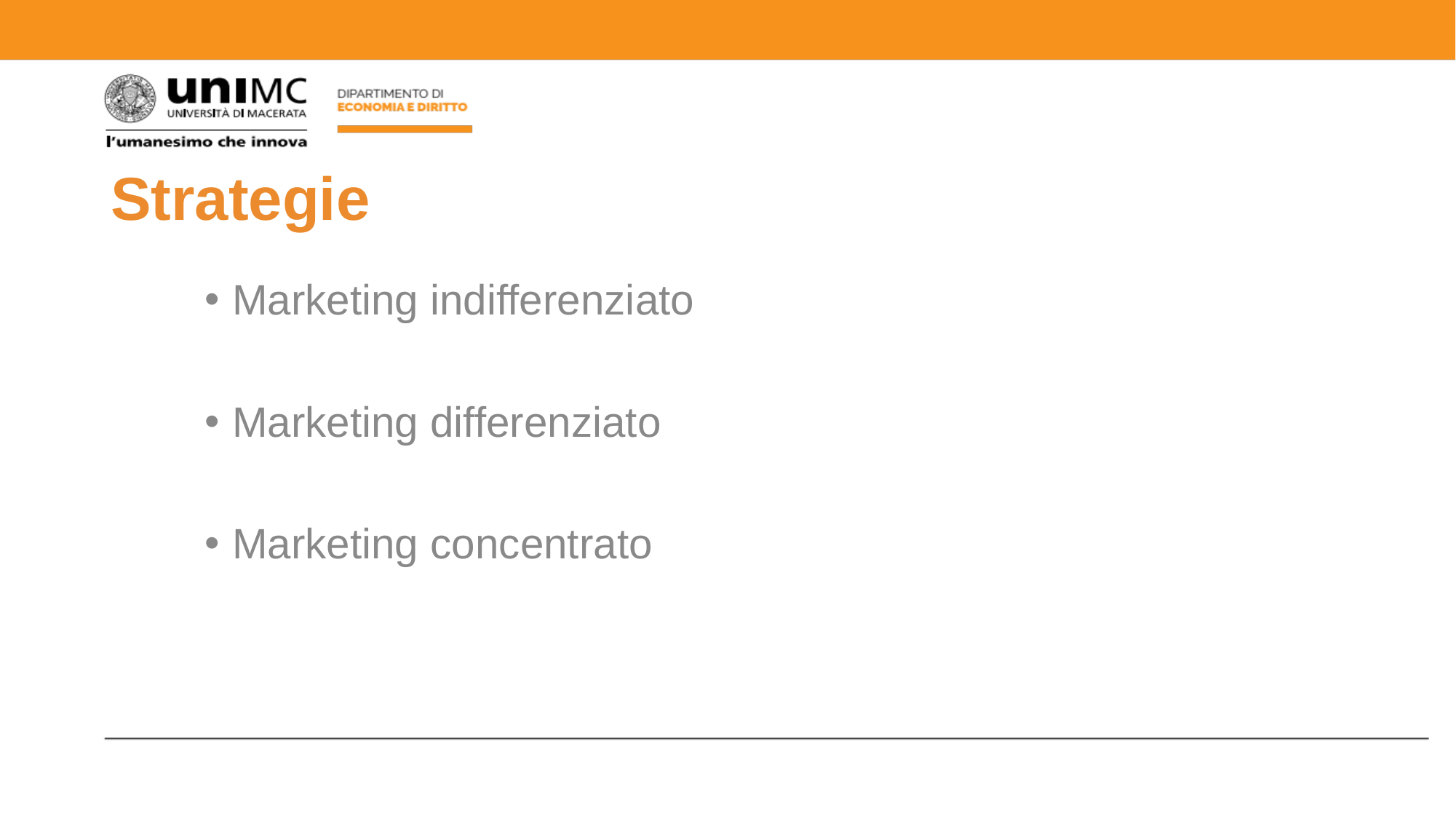

# Strategie
Marketing indifferenziato

Marketing differenziato

Marketing concentrato